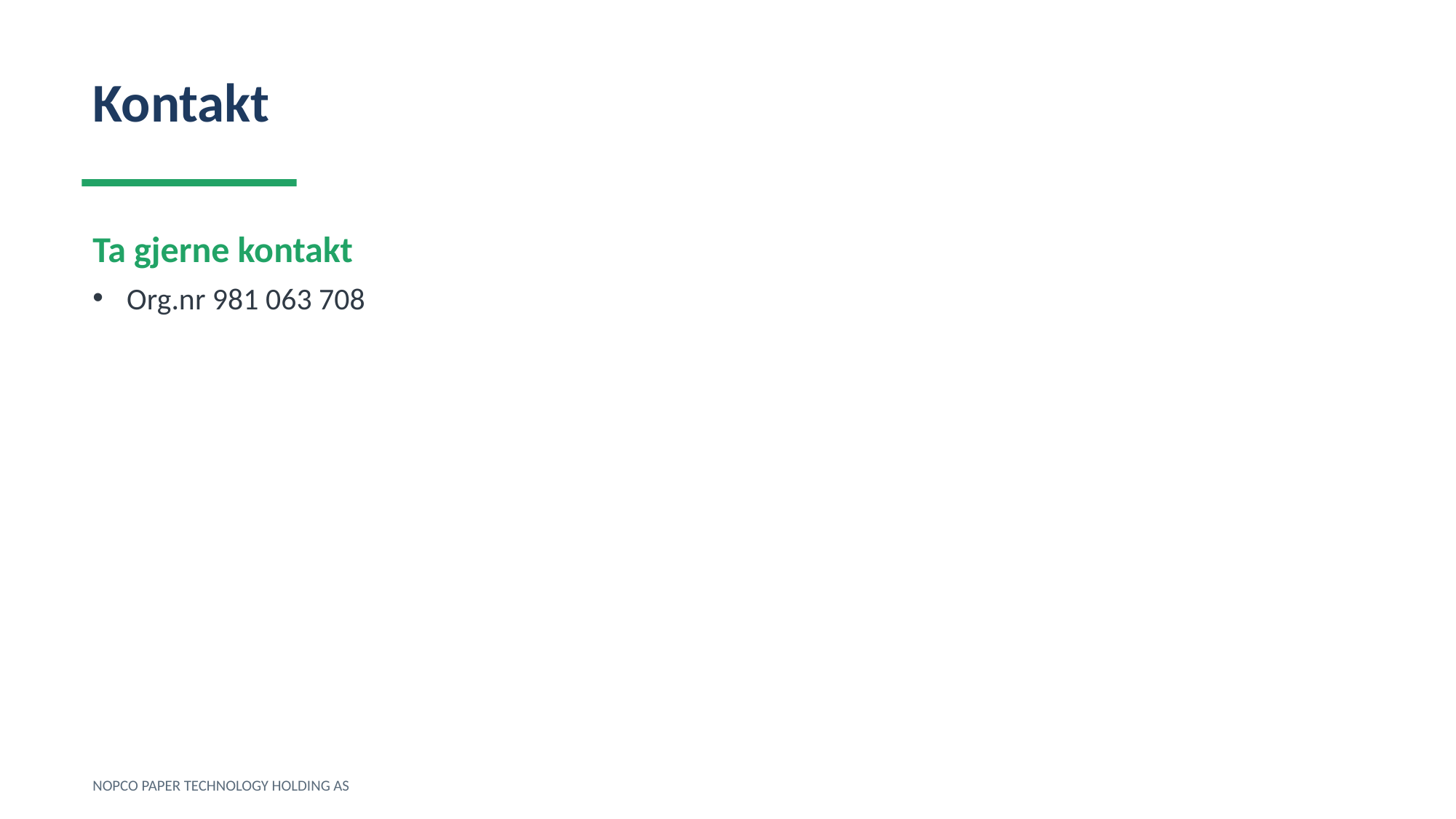

Kontakt

Ta gjerne kontakt
Org.nr 981 063 708
NOPCO PAPER TECHNOLOGY HOLDING AS